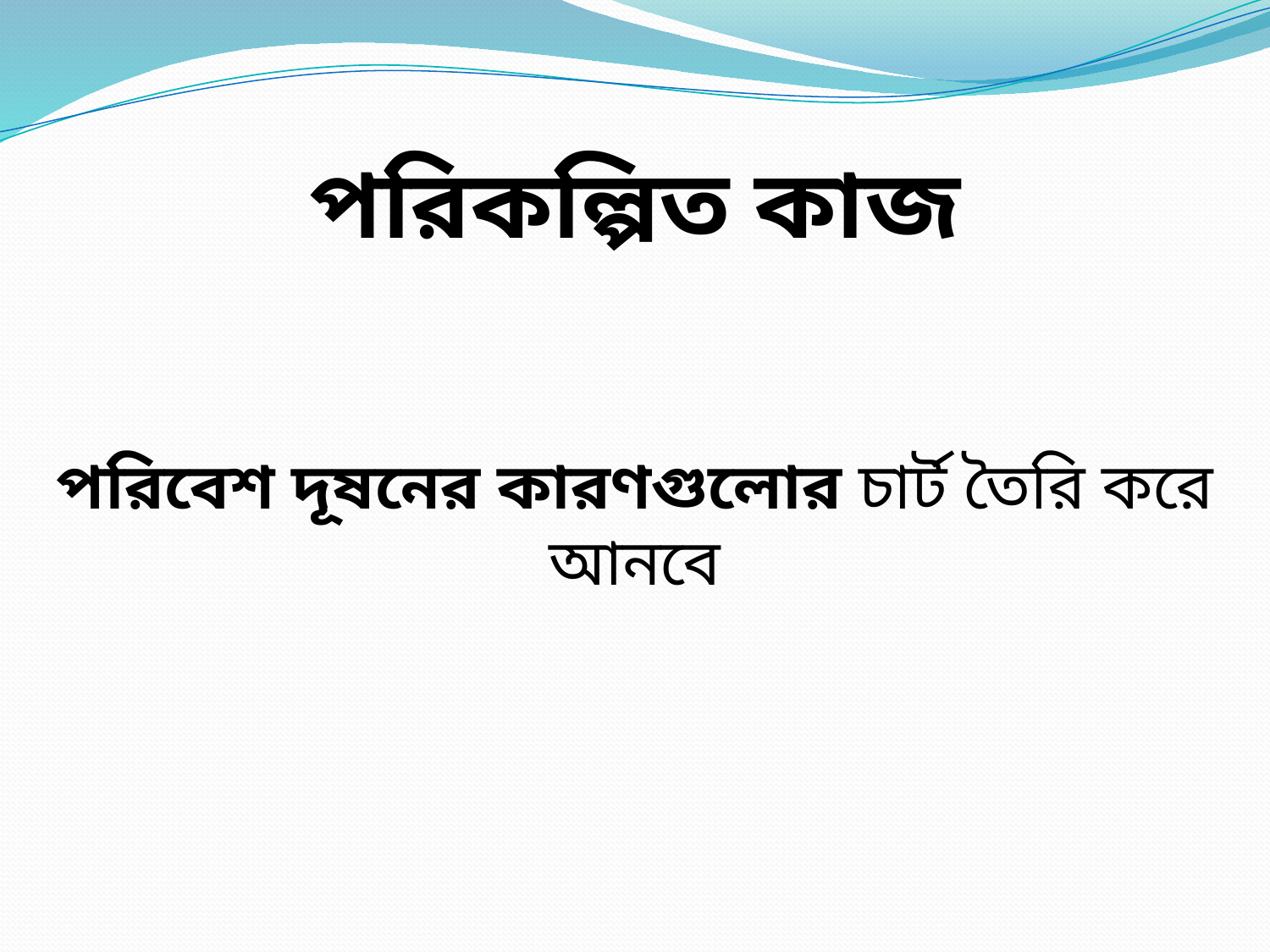

পরিকল্পিত কাজ
পরিবেশ দূষনের কারণগুলোর চার্ট তৈরি করে আনবে